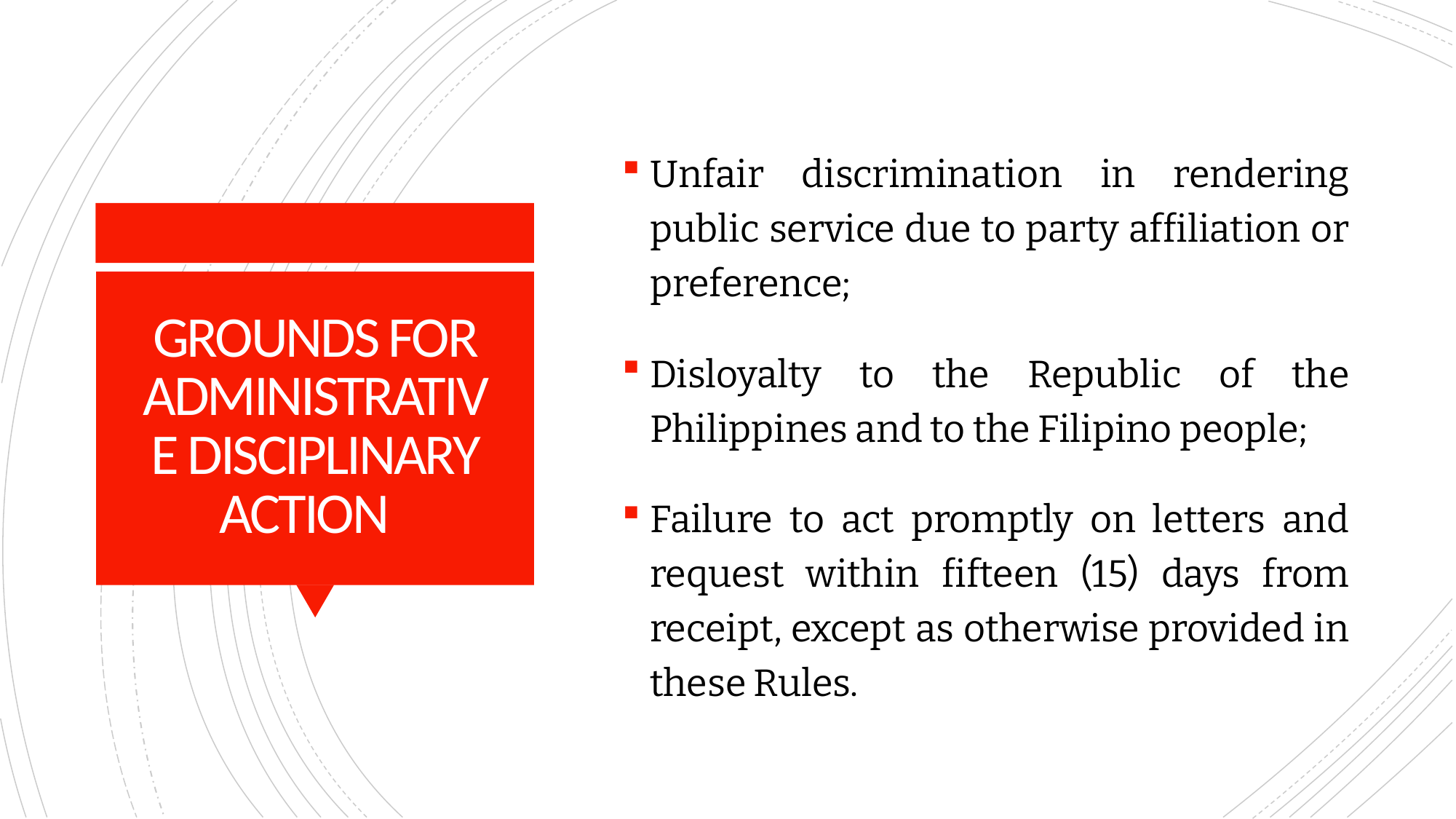

Unfair discrimination in rendering public service due to party affiliation or preference;

Disloyalty to the Republic of the Philippines and to the Filipino people;

Failure to act promptly on letters and request within fifteen (15) days from receipt, except as otherwise provided in these Rules.

# GROUNDS FOR ADMINISTRATIVE DISCIPLINARY ACTION